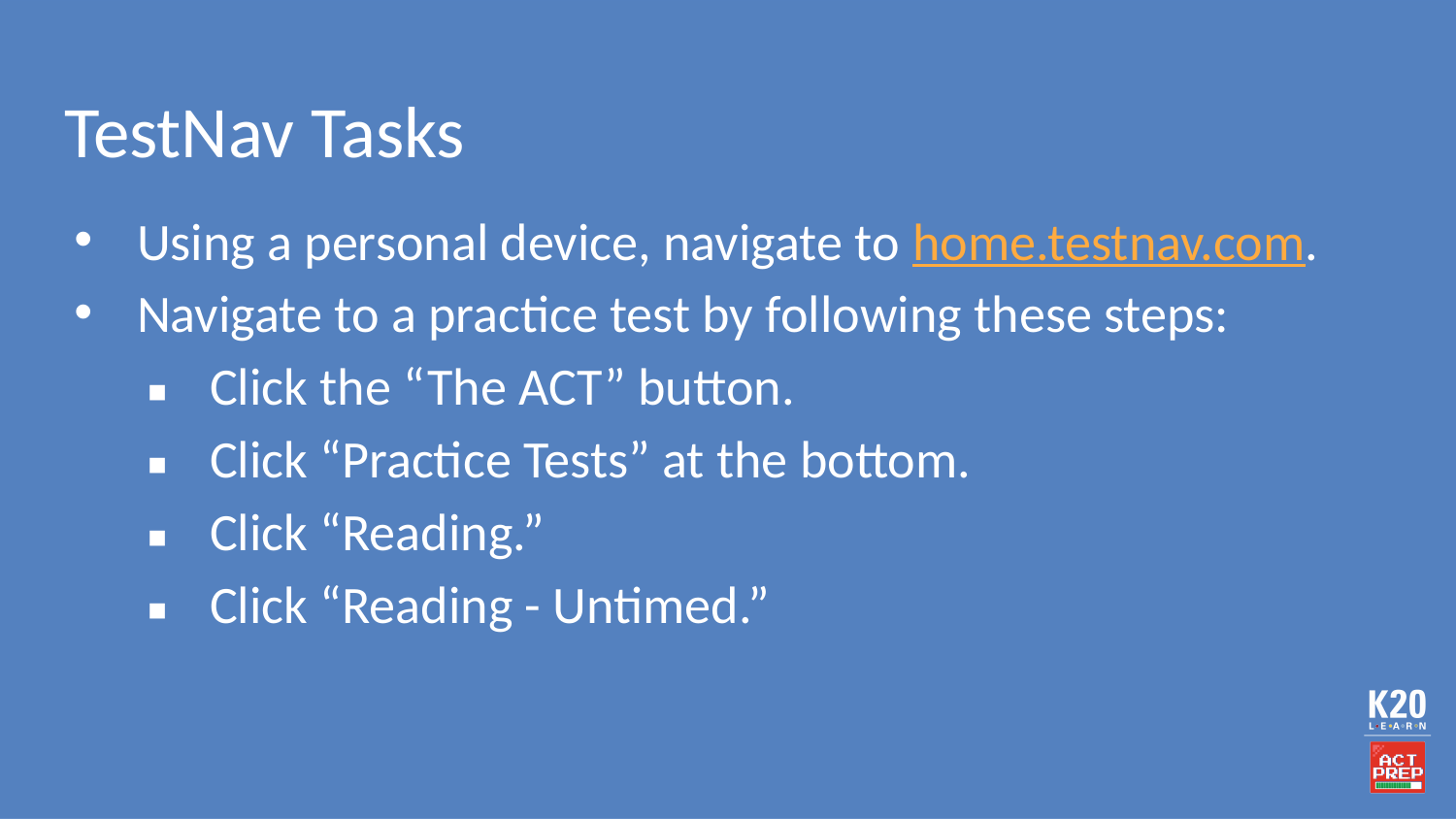

# TestNav Tasks
Using a personal device, navigate to home.testnav.com.
Navigate to a practice test by following these steps:
Click the “The ACT” button.
Click “Practice Tests” at the bottom.
Click “Reading.”
Click “Reading - Untimed.”